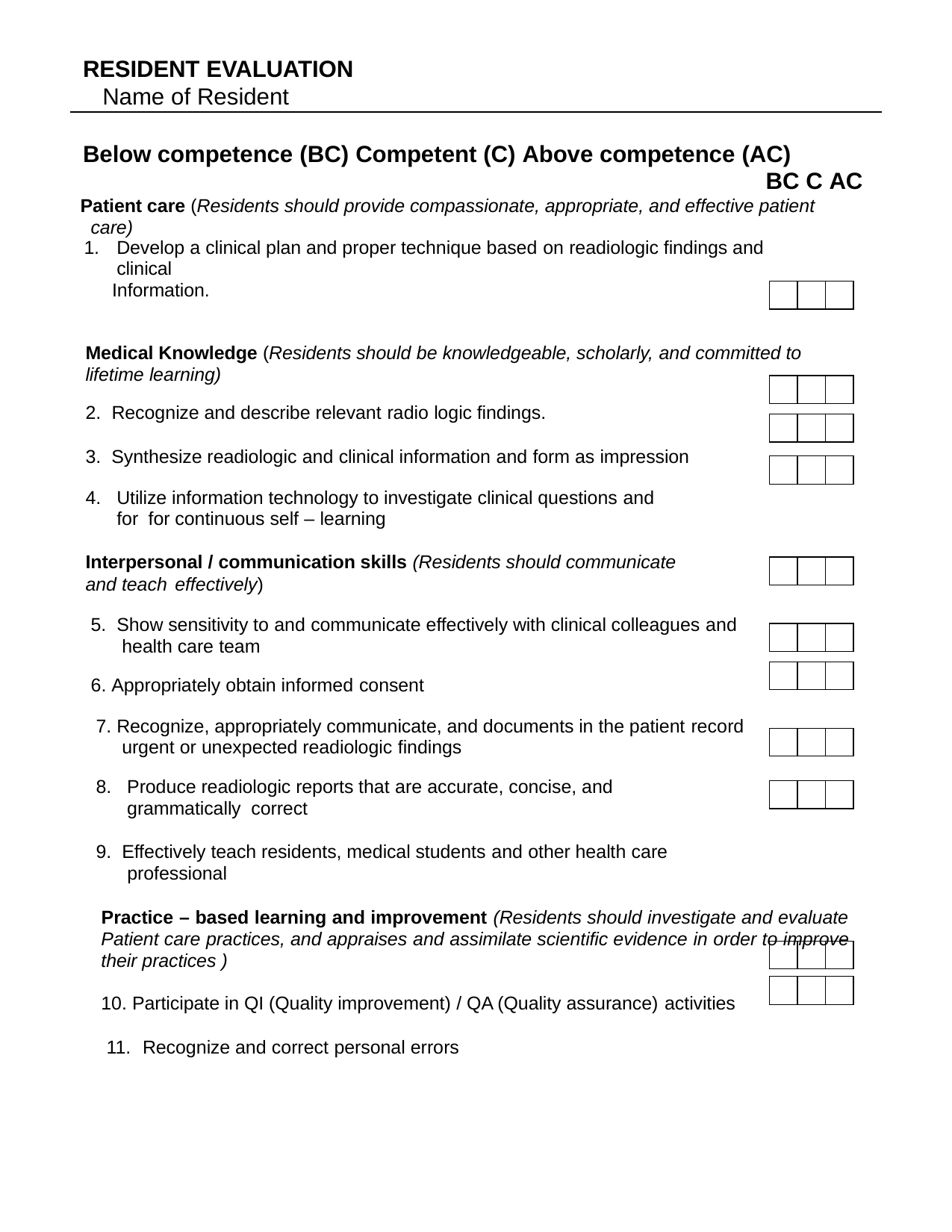

RESIDENT EVALUATION
Name of Resident

Below competence (BC) Competent (C) Above competence (AC)
BC C AC
Patient care (Residents should provide compassionate, appropriate, and effective patient  care)
Develop a clinical plan and proper technique based on readiologic findings and clinical
Information.

Medical Knowledge (Residents should be knowledgeable, scholarly, and committed to  lifetime learning)
Recognize and describe relevant radio logic findings.

Synthesize readiologic and clinical information and form as impression

Utilize information technology to investigate clinical questions and for  for continuous self – learning

Interpersonal / communication skills (Residents should communicate and teach effectively)

Show sensitivity to and communicate effectively with clinical colleagues and  health care team
Appropriately obtain informed consent

Recognize, appropriately communicate, and documents in the patient record  urgent or unexpected readiologic findings
Produce readiologic reports that are accurate, concise, and grammatically  correct

Effectively teach residents, medical students and other health care  professional

Practice – based learning and improvement (Residents should investigate and evaluate  Patient care practices, and appraises and assimilate scientific evidence in order to improve  their practices )

Participate in QI (Quality improvement) / QA (Quality assurance) activities

Recognize and correct personal errors

|  |  |  |
| --- | --- | --- |
|  |  |  |
| --- | --- | --- |
|  |  |  |
| --- | --- | --- |
|  |  |  |
| --- | --- | --- |
|  |  |  |
| --- | --- | --- |
|  |  |  |
| --- | --- | --- |
|  |  |  |
| --- | --- | --- |
|  |  |  |
| --- | --- | --- |
|  |  |  |
| --- | --- | --- |
|  |  |  |
| --- | --- | --- |
|  |  |  |
| --- | --- | --- |